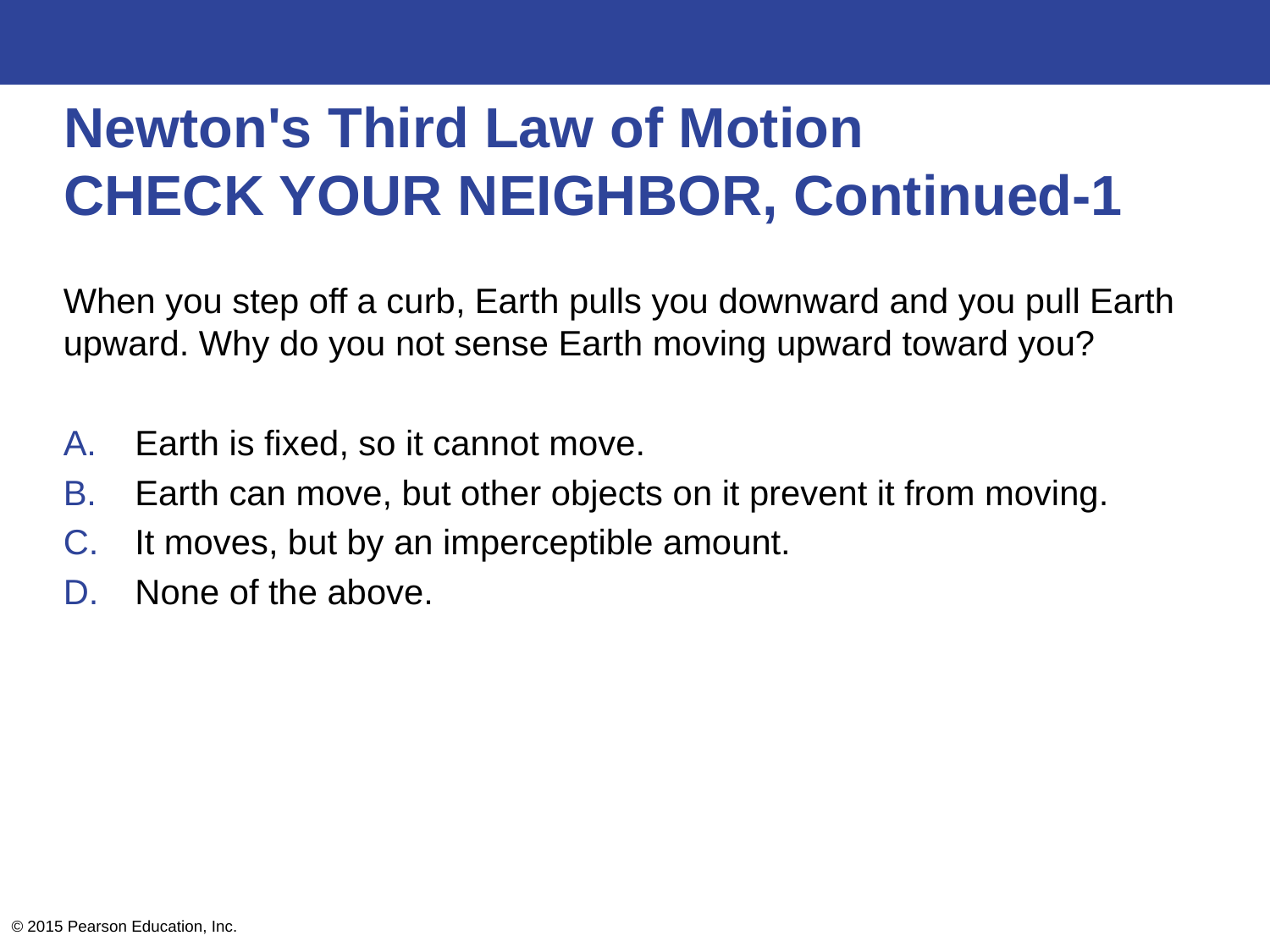

# Newton's Third Law of Motion CHECK YOUR NEIGHBOR, Continued-1
When you step off a curb, Earth pulls you downward and you pull Earth upward. Why do you not sense Earth moving upward toward you?
Earth is fixed, so it cannot move.
Earth can move, but other objects on it prevent it from moving.
It moves, but by an imperceptible amount.
None of the above.